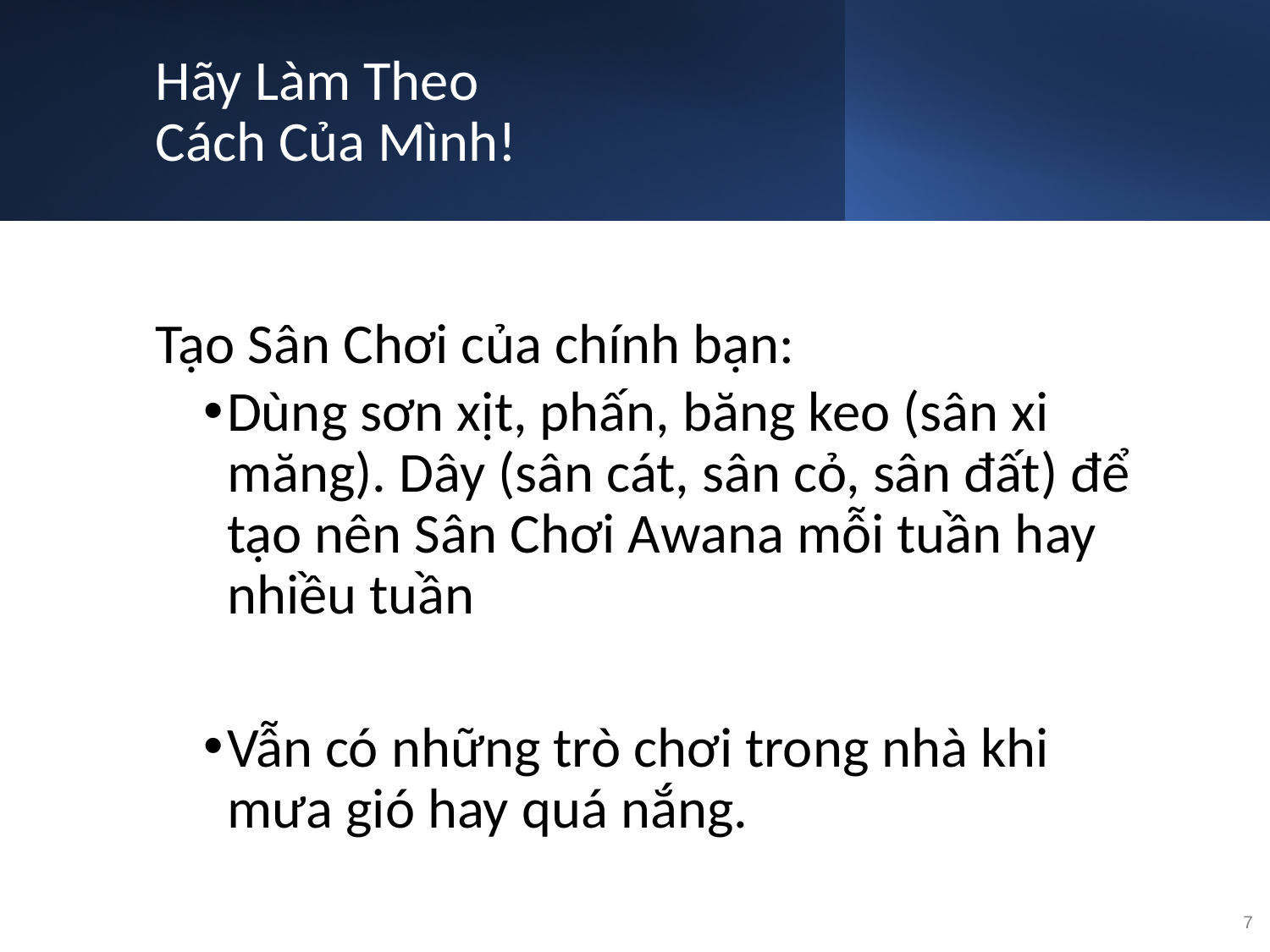

# Hãy Làm Theo Cách Của Mình!
Tạo Sân Chơi của chính bạn:
Dùng sơn xịt, phấn, băng keo (sân xi măng). Dây (sân cát, sân cỏ, sân đất) để tạo nên Sân Chơi Awana mỗi tuần hay nhiều tuần

Vẫn có những trò chơi trong nhà khi mưa gió hay quá nắng.
7